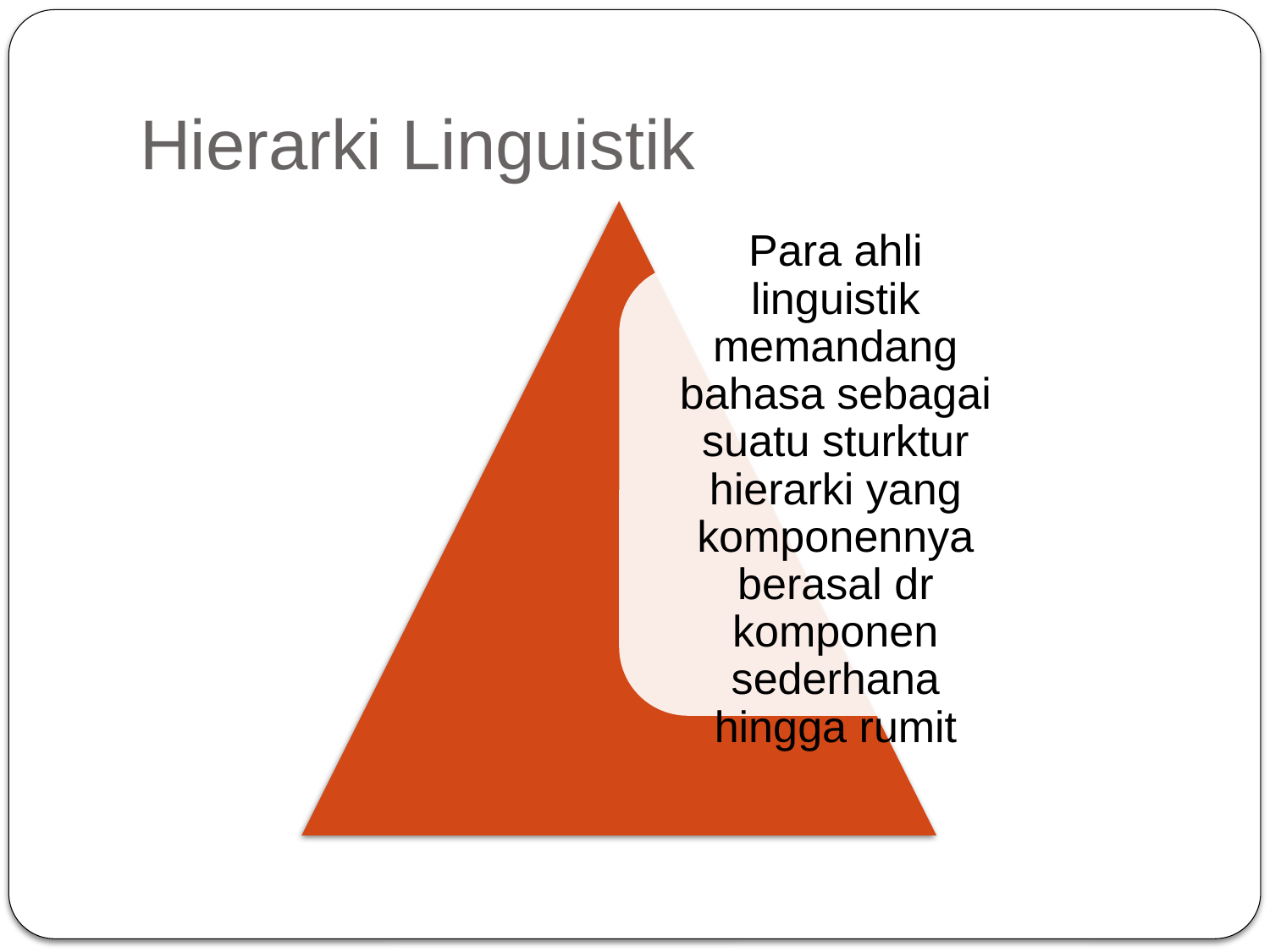

# Hierarki Linguistik
Para ahli linguistik memandang bahasa sebagai suatu sturktur hierarki yang komponennya berasal dr komponen sederhana hingga rumit